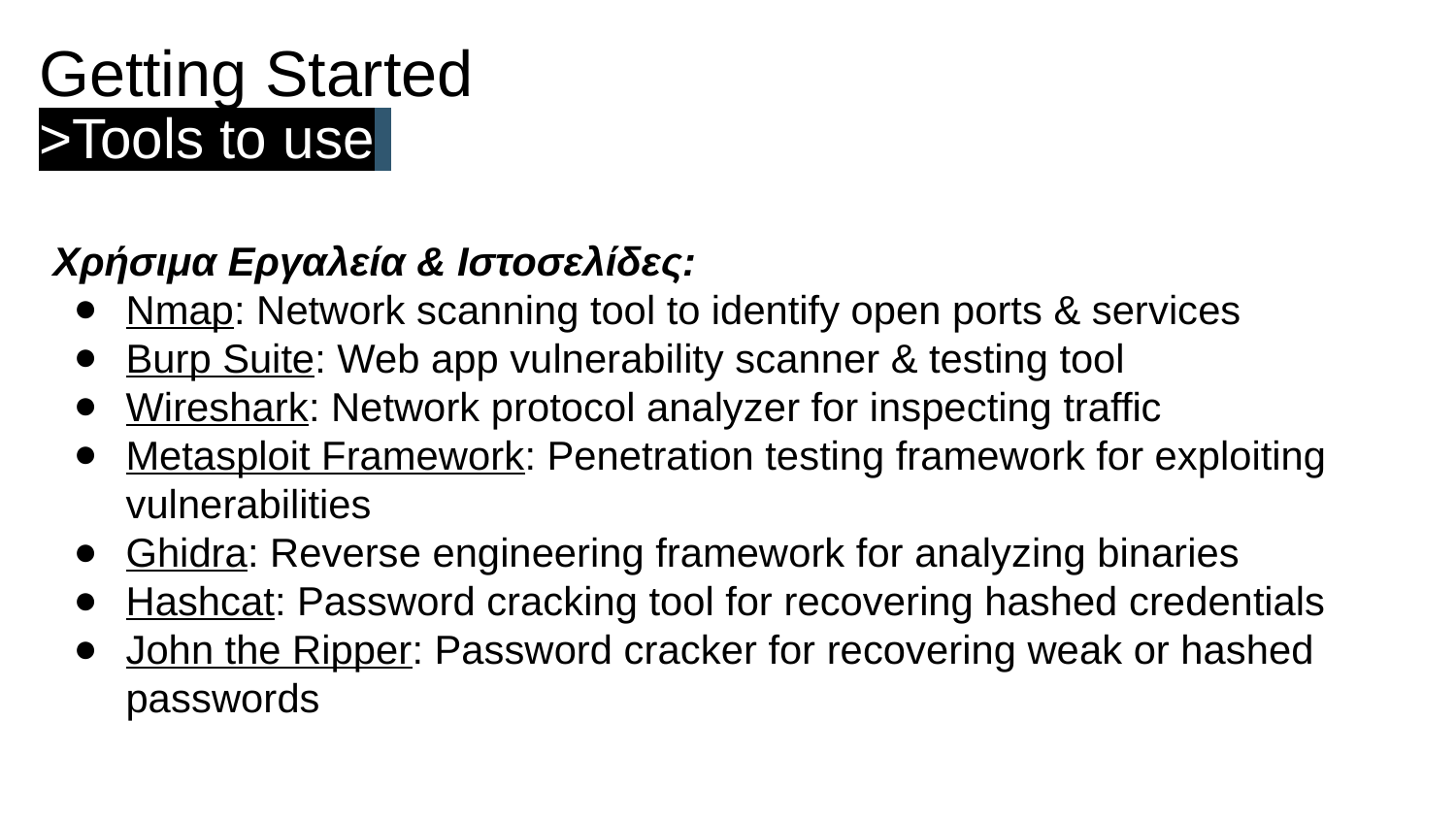

Getting Started
>Tools to use
Χρήσιμα Εργαλεία & Ιστοσελίδες:
Nmap: Network scanning tool to identify open ports & services
Burp Suite: Web app vulnerability scanner & testing tool
Wireshark: Network protocol analyzer for inspecting traffic
Metasploit Framework: Penetration testing framework for exploiting vulnerabilities
Ghidra: Reverse engineering framework for analyzing binaries
Hashcat: Password cracking tool for recovering hashed credentials
John the Ripper: Password cracker for recovering weak or hashed passwords